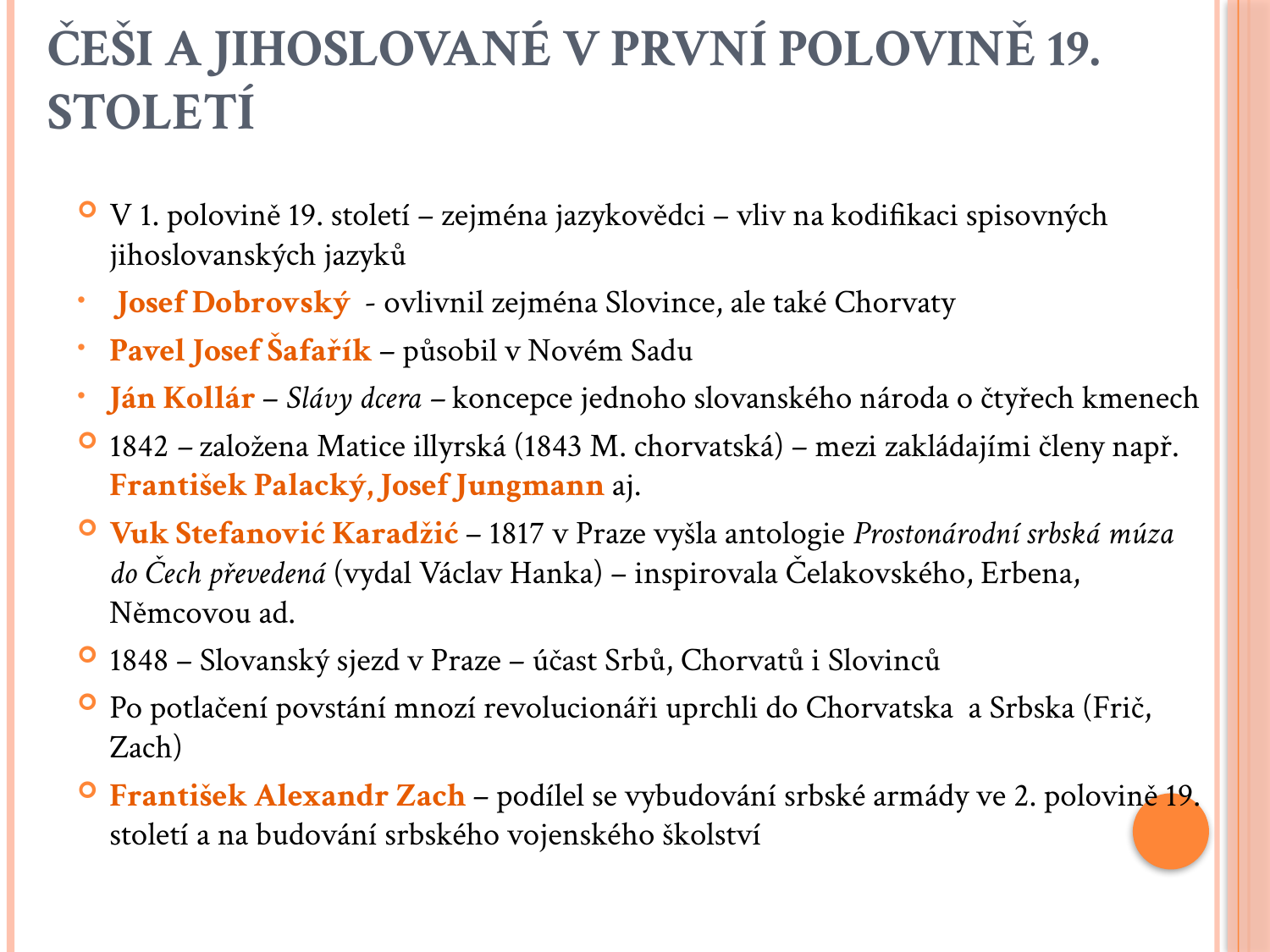

# Češi a Jihoslované v první polovině 19. století
V 1. polovině 19. století – zejména jazykovědci – vliv na kodifikaci spisovných jihoslovanských jazyků
 Josef Dobrovský  - ovlivnil zejména Slovince, ale také Chorvaty
Pavel Josef Šafařík – působil v Novém Sadu
Ján Kollár – Slávy dcera – koncepce jednoho slovanského národa o čtyřech kmenech
1842 – založena Matice illyrská (1843 M. chorvatská) – mezi zakládajími členy např. František Palacký, Josef Jungmann aj.
Vuk Stefanović Karadžić – 1817 v Praze vyšla antologie Prostonárodní srbská múza do Čech převedená (vydal Václav Hanka) – inspirovala Čelakovského, Erbena, Němcovou ad.
1848 – Slovanský sjezd v Praze – účast Srbů, Chorvatů i Slovinců
Po potlačení povstání mnozí revolucionáři uprchli do Chorvatska  a Srbska (Frič, Zach)
František Alexandr Zach – podílel se vybudování srbské armády ve 2. polovině 19. století a na budování srbského vojenského školství